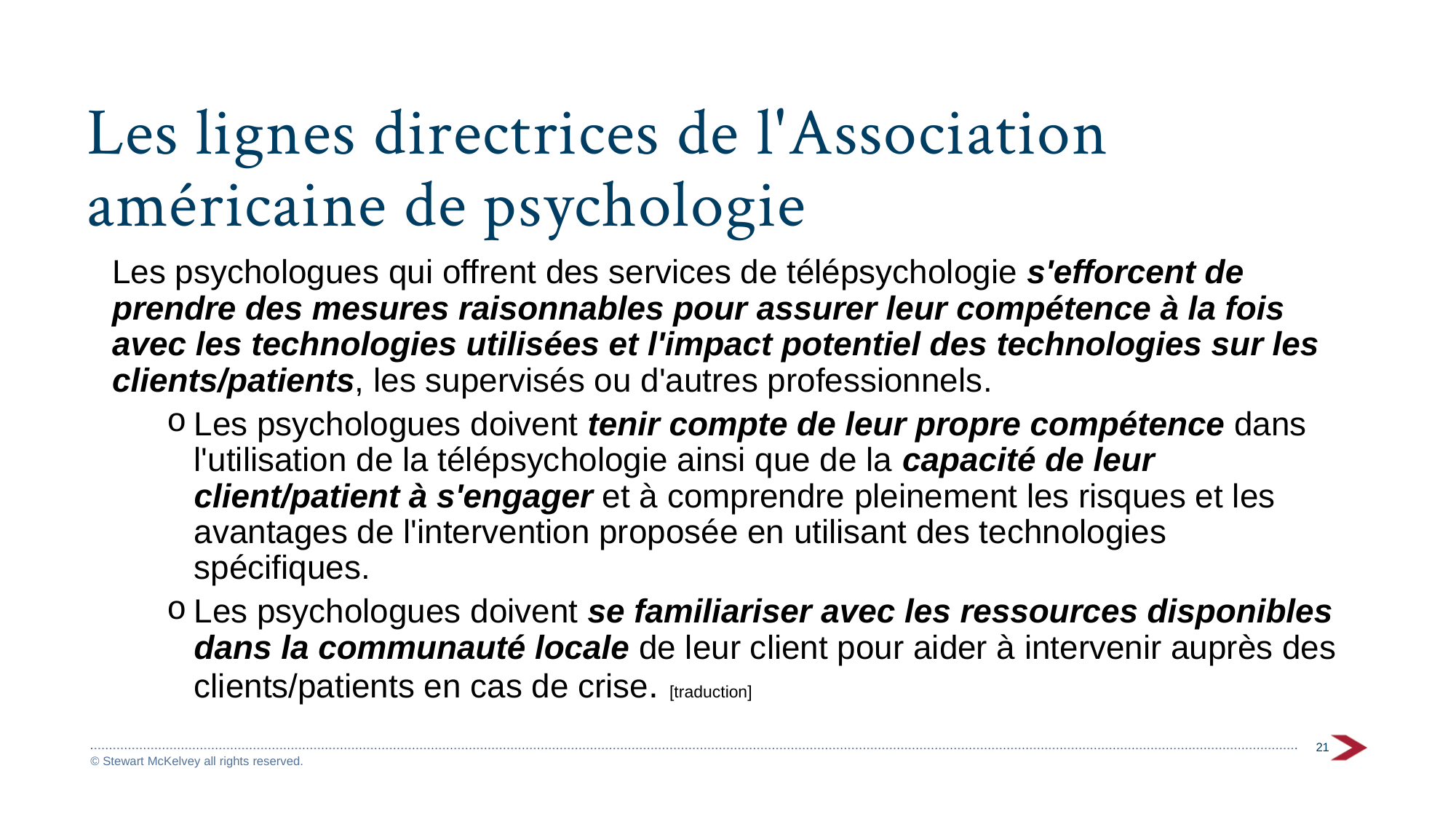

Les lignes directrices de l'Association américaine de psychologie
Les psychologues qui offrent des services de télépsychologie s'efforcent de prendre des mesures raisonnables pour assurer leur compétence à la fois avec les technologies utilisées et l'impact potentiel des technologies sur les clients/patients, les supervisés ou d'autres professionnels.
Les psychologues doivent tenir compte de leur propre compétence dans l'utilisation de la télépsychologie ainsi que de la capacité de leur client/patient à s'engager et à comprendre pleinement les risques et les avantages de l'intervention proposée en utilisant des technologies spécifiques.
Les psychologues doivent se familiariser avec les ressources disponibles dans la communauté locale de leur client pour aider à intervenir auprès des clients/patients en cas de crise. [traduction]